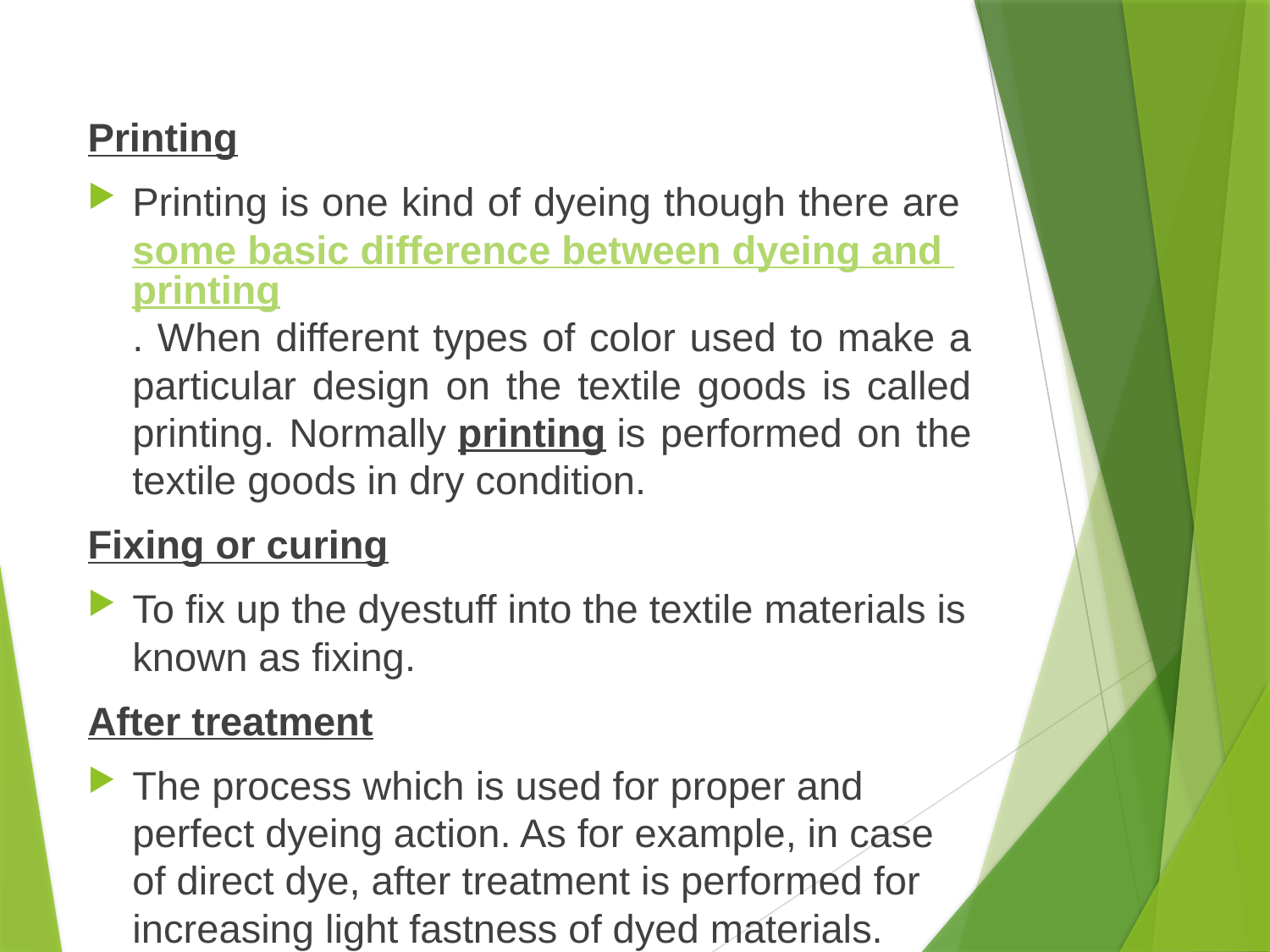

Printing
Printing is one kind of dyeing though there are some basic difference between dyeing and printing. When different types of color used to make a particular design on the textile goods is called printing. Normally printing is performed on the textile goods in dry condition.
Fixing or curing
To fix up the dyestuff into the textile materials is known as fixing.
After treatment
The process which is used for proper and perfect dyeing action. As for example, in case of direct dye, after treatment is performed for increasing light fastness of dyed materials.